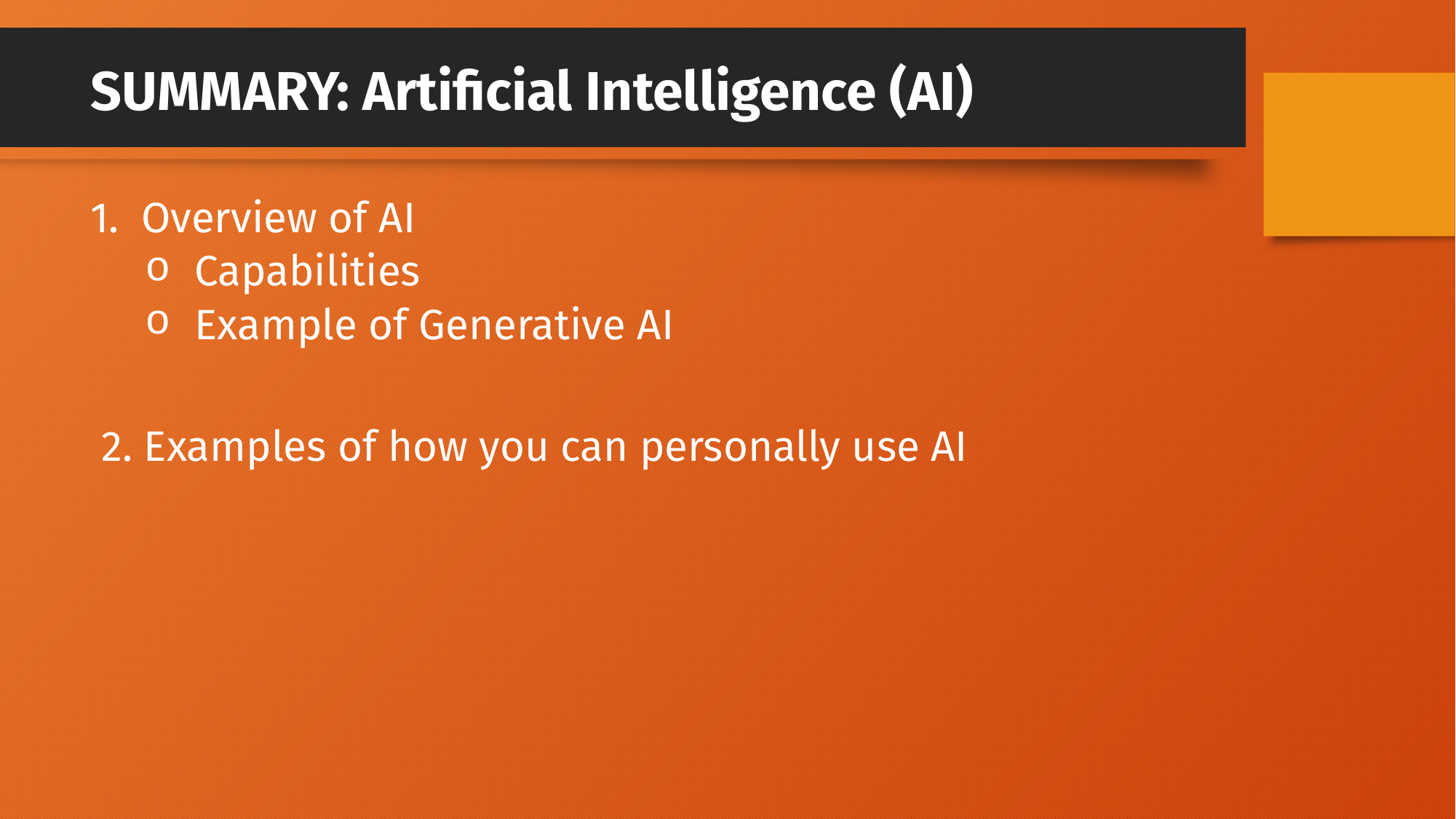

# SUMMARY: Artificial Intelligence (AI)
1.  Overview of AI
  Capabilities
  Example of Generative AI

 2. Examples of how you can personally use AI